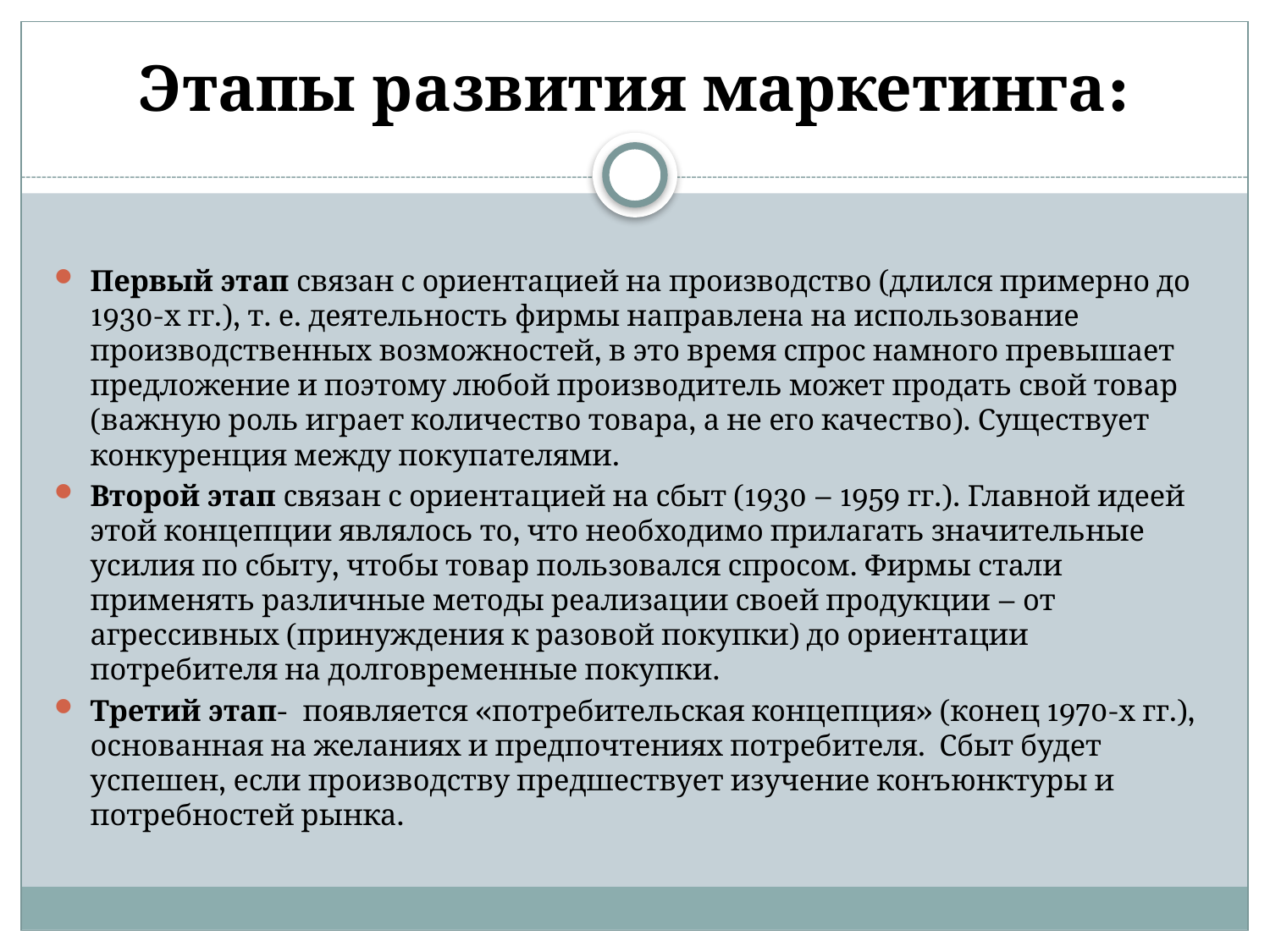

# Этапы развития маркетинга:
Первый этап связан с ориентацией на производство (длился примерно до 1930-х гг.), т. е. деятельность фирмы направлена на использование производственных возможностей, в это время спрос намного превышает предложение и поэтому любой производитель может продать свой товар (важную роль играет количество товара, а не его качество). Существует конкуренция между покупателями.
Второй этап связан с ориентацией на сбыт (1930 – 1959 гг.). Главной идеей этой концепции являлось то, что необходимо прилагать значительные усилия по сбыту, чтобы товар пользовался спросом. Фирмы стали применять различные методы реализации своей продукции – от агрессивных (принуждения к разовой покупки) до ориентации потребителя на долговременные покупки.
Третий этап-  появляется «потребительская концепция» (конец 1970-х гг.), основанная на желаниях и предпочтениях потребителя.  Сбыт будет успешен, если производству предшествует изучение конъюнктуры и потребностей рынка.